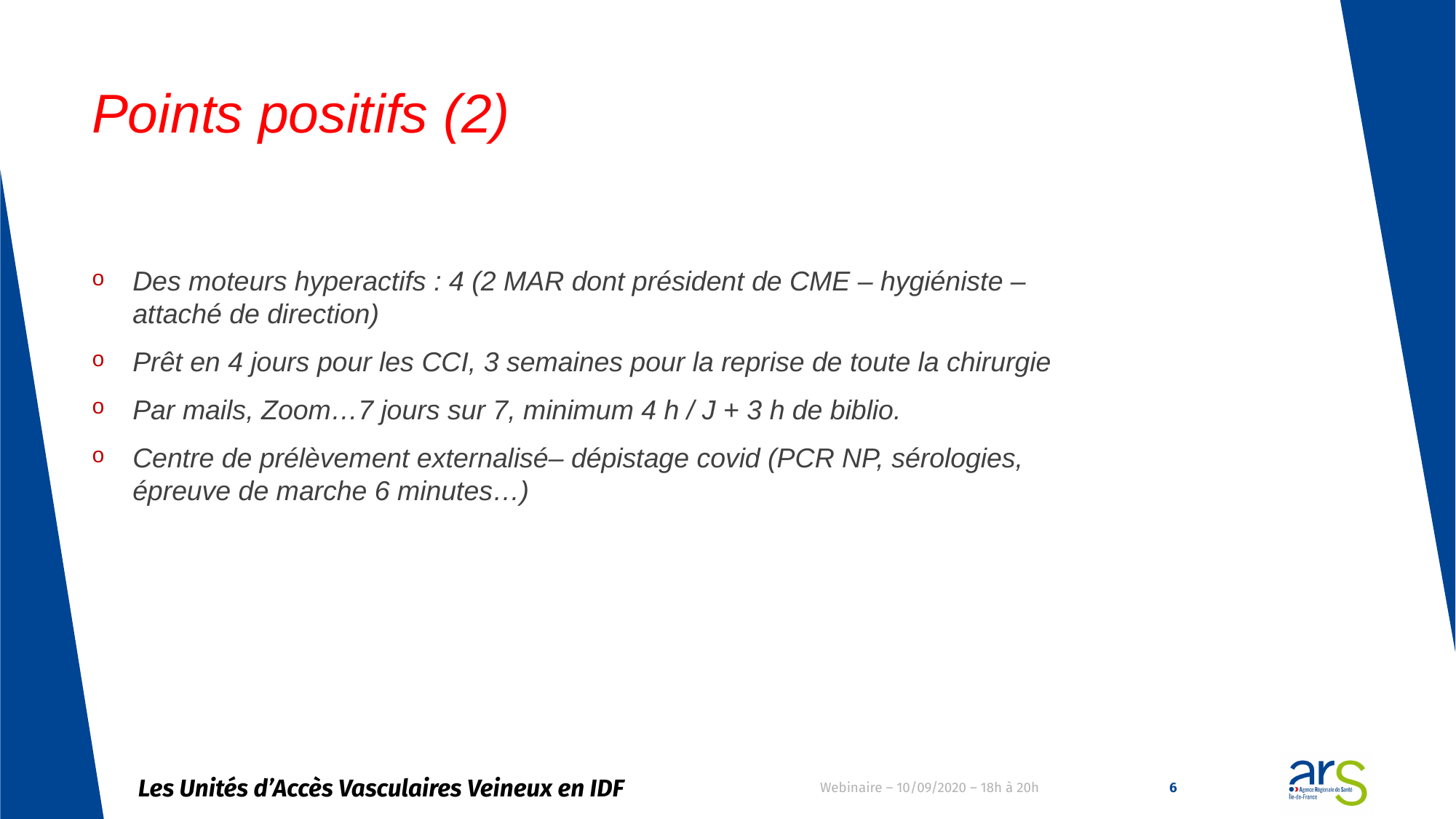

# Points positifs (2)
Des moteurs hyperactifs : 4 (2 MAR dont président de CME – hygiéniste – attaché de direction)
Prêt en 4 jours pour les CCI, 3 semaines pour la reprise de toute la chirurgie
Par mails, Zoom…7 jours sur 7, minimum 4 h / J + 3 h de biblio.
Centre de prélèvement externalisé– dépistage covid (PCR NP, sérologies, épreuve de marche 6 minutes…)
Les Unités d’Accès Vasculaires Veineux en IDF
Webinaire – 10/09/2020 – 18h à 20h
6